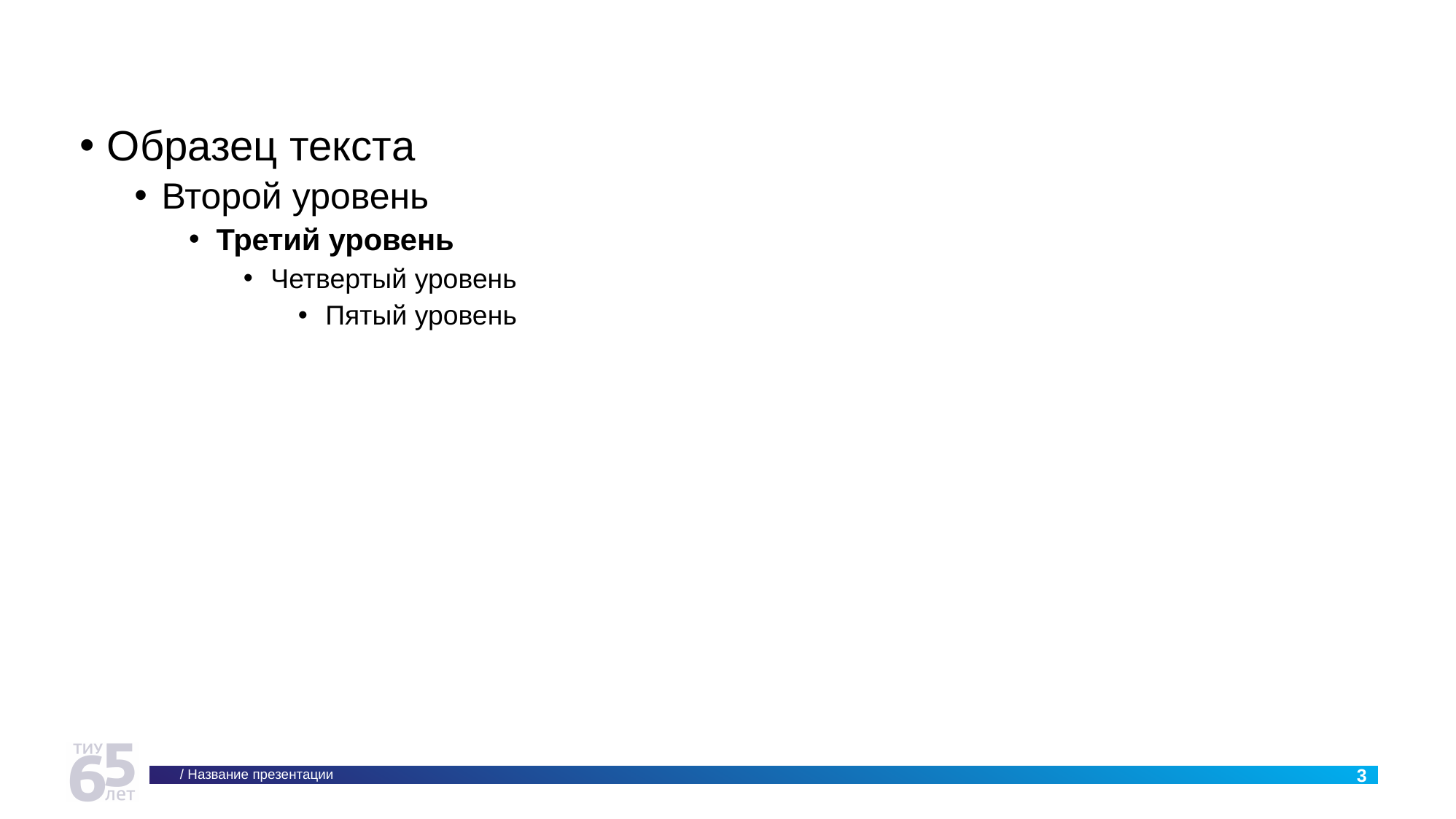

#
Образец текста
Второй уровень
Третий уровень
Четвертый уровень
Пятый уровень
/ Название презентации
3